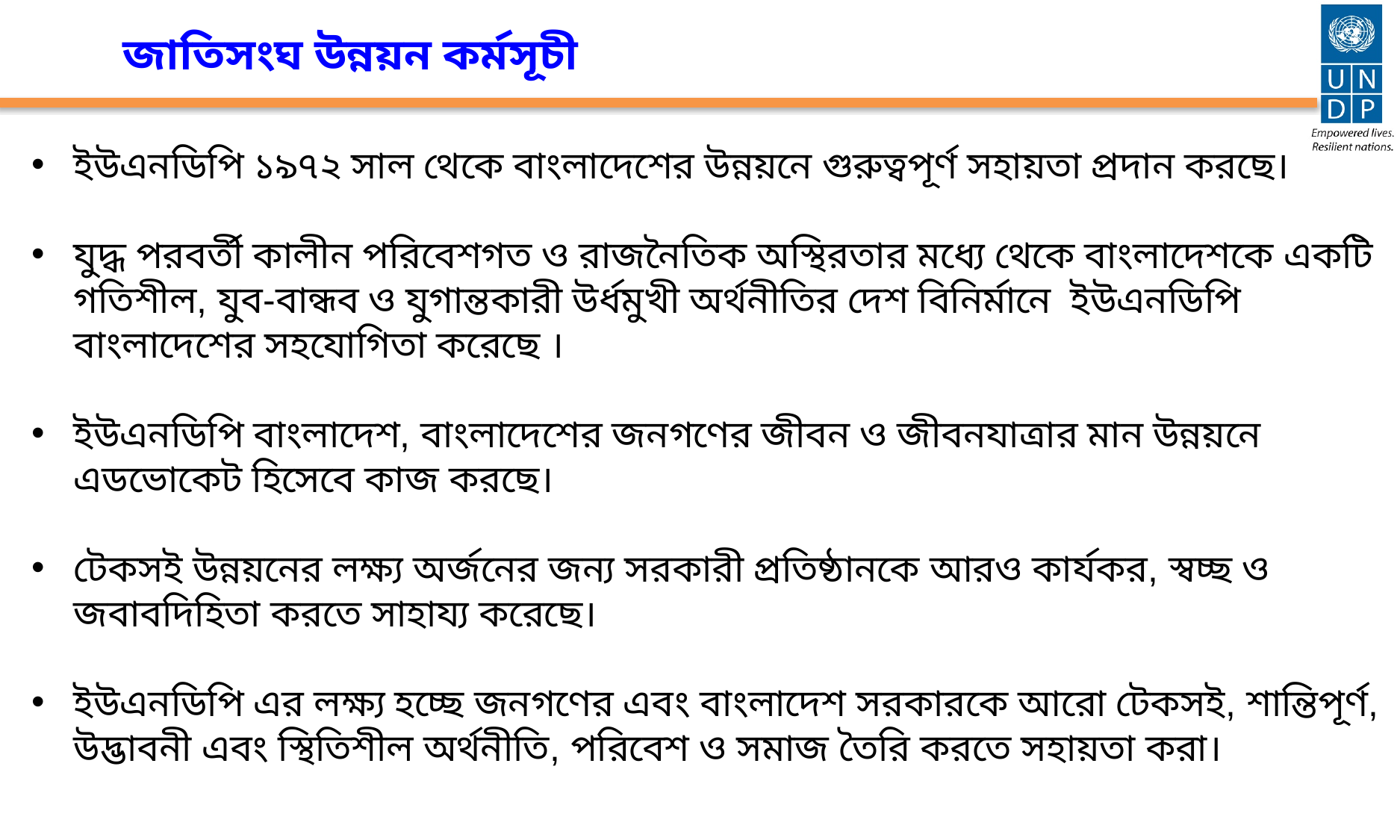

জাতিসংঘ উন্নয়ন কর্মসূচী
ইউএনডিপি ১৯৭২ সাল থেকে বাংলাদেশের উন্নয়নে গুরুত্বপূর্ণ সহায়তা প্রদান করছে।

যুদ্ধ পরবর্তী কালীন পরিবেশগত ও রাজনৈতিক অস্থিরতার মধ্যে থেকে বাংলাদেশকে একটি গতিশীল, যুব-বান্ধব ও যুগান্তকারী উর্ধমুখী অর্থনীতির দেশ বিনির্মানে  ইউএনডিপি বাংলাদেশের সহযোগিতা করেছে ।

ইউএনডিপি বাংলাদেশ, বাংলাদেশের জনগণের জীবন ও জীবনযাত্রার মান উন্নয়নে এডভোকেট হিসেবে কাজ করছে।

টেকসই উন্নয়নের লক্ষ্য অর্জনের জন্য সরকারী প্রতিষ্ঠানকে আরও কার্যকর, স্বচ্ছ ও জবাবদিহিতা করতে সাহায্য করেছে।

ইউএনডিপি এর লক্ষ্য হচ্ছে জনগণের এবং বাংলাদেশ সরকারকে আরো টেকসই, শান্তিপূর্ণ, উদ্ভাবনী এবং স্থিতিশীল অর্থনীতি, পরিবেশ ও সমাজ তৈরি করতে সহায়তা করা।